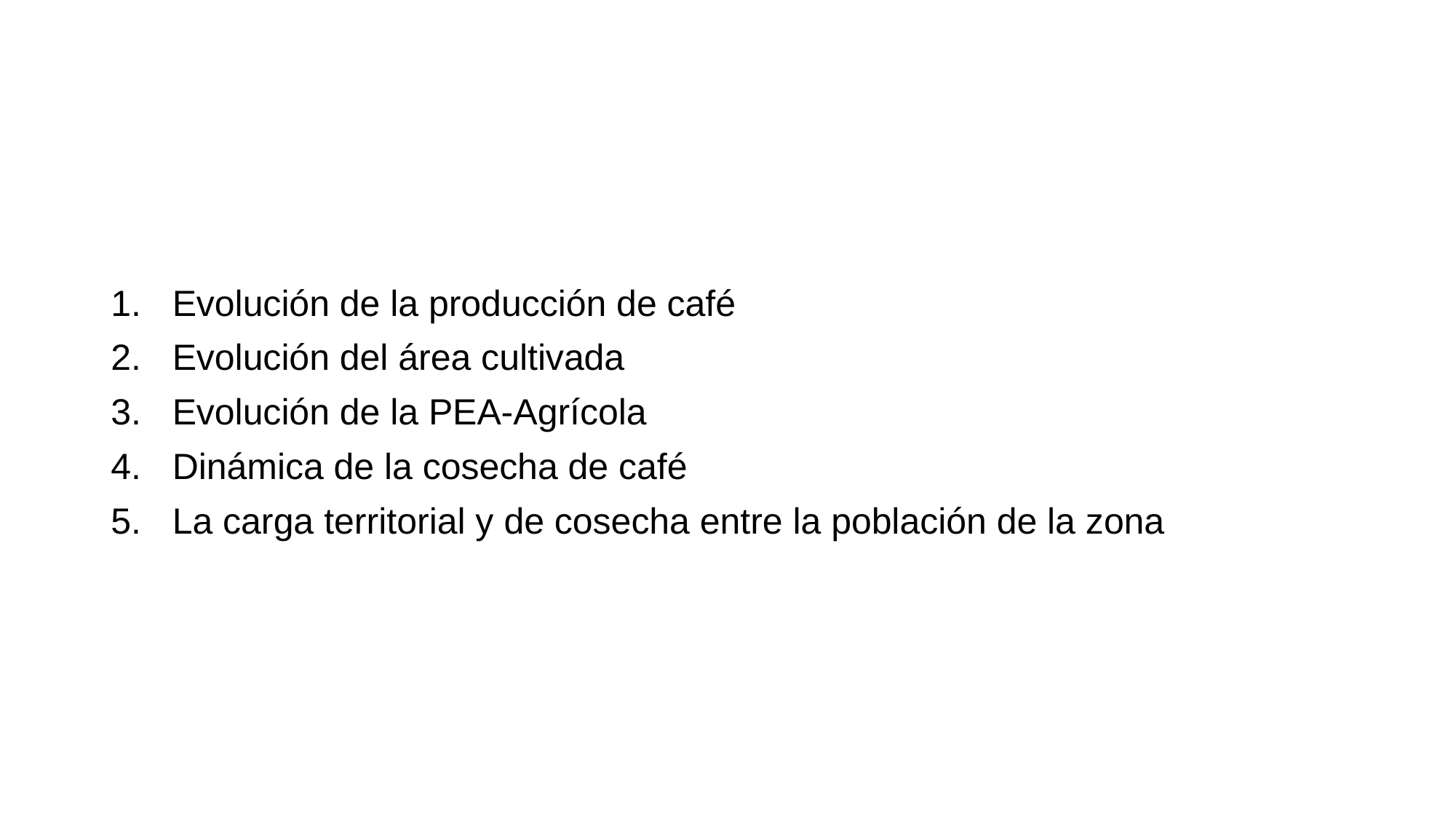

Evolución de la producción de café
Evolución del área cultivada
Evolución de la PEA-Agrícola
Dinámica de la cosecha de café
La carga territorial y de cosecha entre la población de la zona